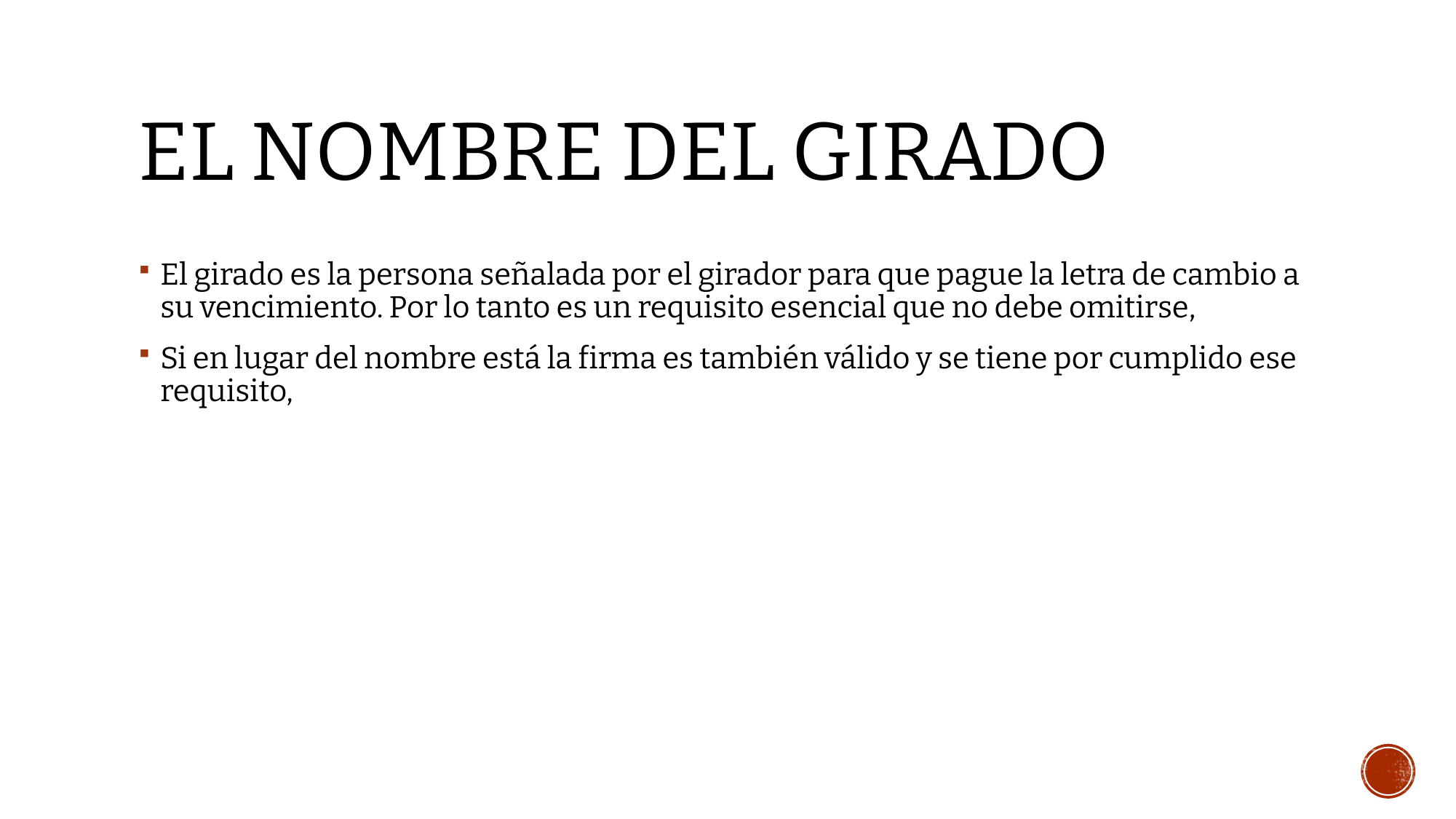

# El nombre del girado
El girado es la persona señalada por el girador para que pague la letra de cambio a su vencimiento. Por lo tanto es un requisito esencial que no debe omitirse,
Si en lugar del nombre está la firma es también válido y se tiene por cumplido ese requisito,